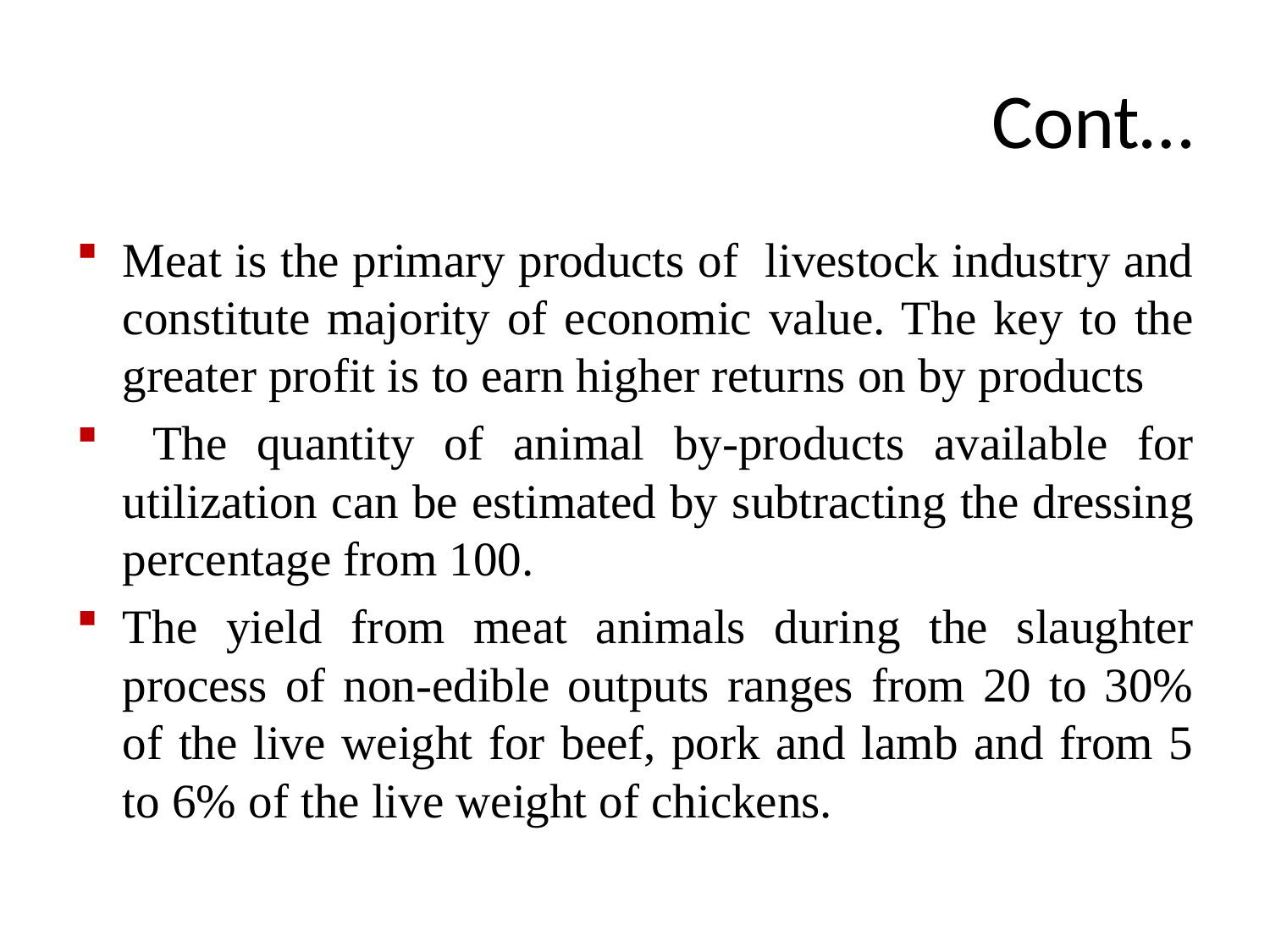

# Cont…
Meat is the primary products of  livestock industry and constitute majority of economic value. The key to the greater profit is to earn higher returns on by products
 The quantity of animal by-products available for utilization can be estimated by subtracting the dressing percentage from 100.
The yield from meat animals during the slaughter process of non-edible outputs ranges from 20 to 30% of the live weight for beef, pork and lamb and from 5 to 6% of the live weight of chickens.